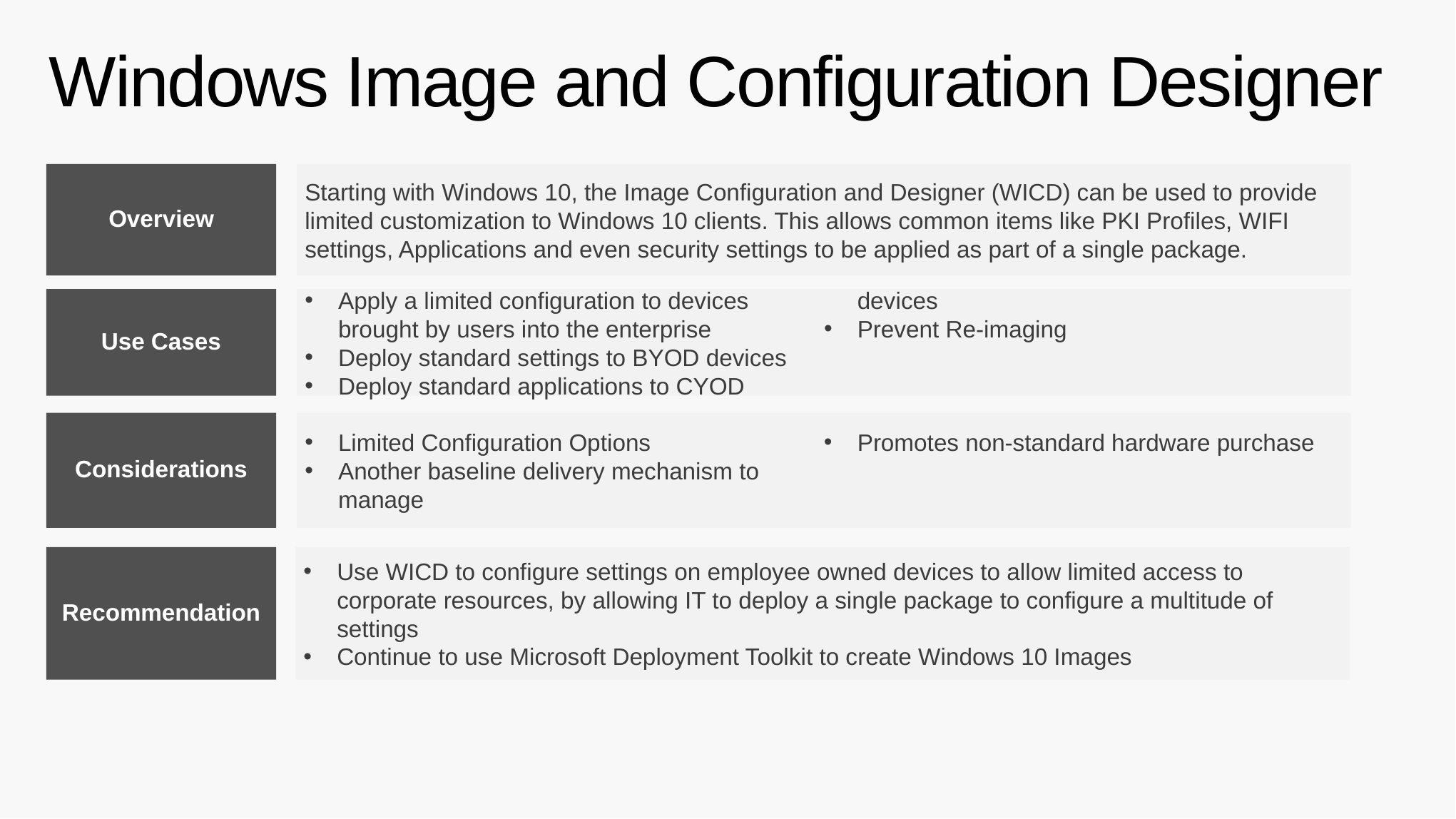

# Windows Image and Configuration Designer
Overview
Starting with Windows 10, the Image Configuration and Designer (WICD) can be used to provide limited customization to Windows 10 clients. This allows common items like PKI Profiles, WIFI settings, Applications and even security settings to be applied as part of a single package.
Use Cases
Apply a limited configuration to devices brought by users into the enterprise
Deploy standard settings to BYOD devices
Deploy standard applications to CYOD devices
Prevent Re-imaging

Considerations
Limited Configuration Options
Another baseline delivery mechanism to manage
Promotes non-standard hardware purchase

Recommendation
Use WICD to configure settings on employee owned devices to allow limited access to corporate resources, by allowing IT to deploy a single package to configure a multitude of settings
Continue to use Microsoft Deployment Toolkit to create Windows 10 Images